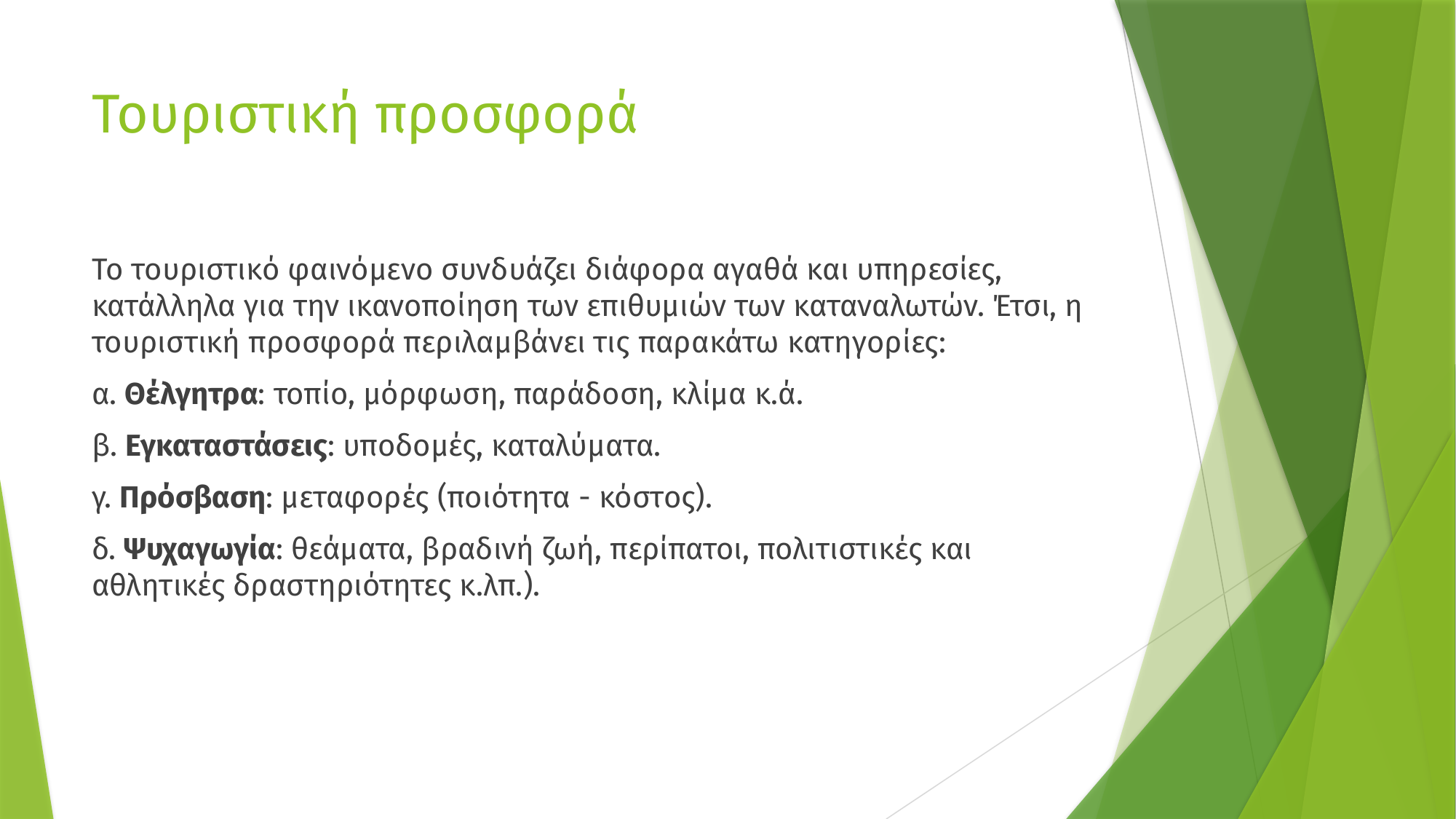

# Τουριστική προσφορά
Το τουριστικό φαινόμενο συνδυάζει διάφορα αγαθά και υπηρεσίες, κατάλληλα για την ικανοποίηση των επιθυμιών των καταναλωτών. Έτσι, η τουριστική προσφορά περιλαμβάνει τις παρακάτω κατηγορίες:
α. Θέλγητρα: τοπίο, μόρφωση, παράδοση, κλίμα κ.ά.
β. Εγκαταστάσεις: υποδομές, καταλύματα.
γ. Πρόσβαση: μεταφορές (ποιότητα - κόστος).
δ. Ψυχαγωγία: θεάματα, βραδινή ζωή, περίπατοι, πολιτιστικές και αθλητικές δραστηριότητες κ.λπ.).